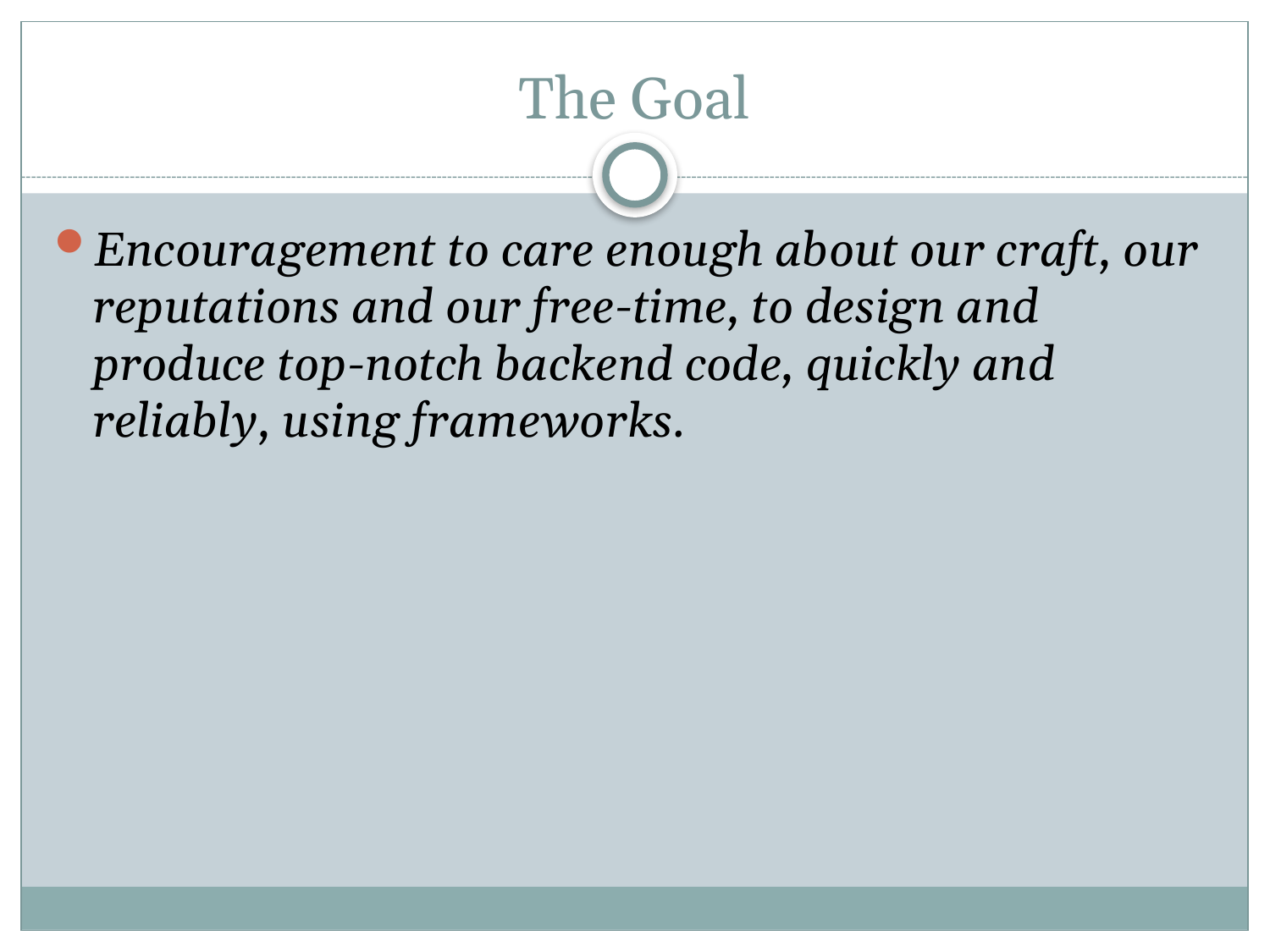

# The Goal
Encouragement to care enough about our craft, our reputations and our free-time, to design and produce top-notch backend code, quickly and reliably, using frameworks.